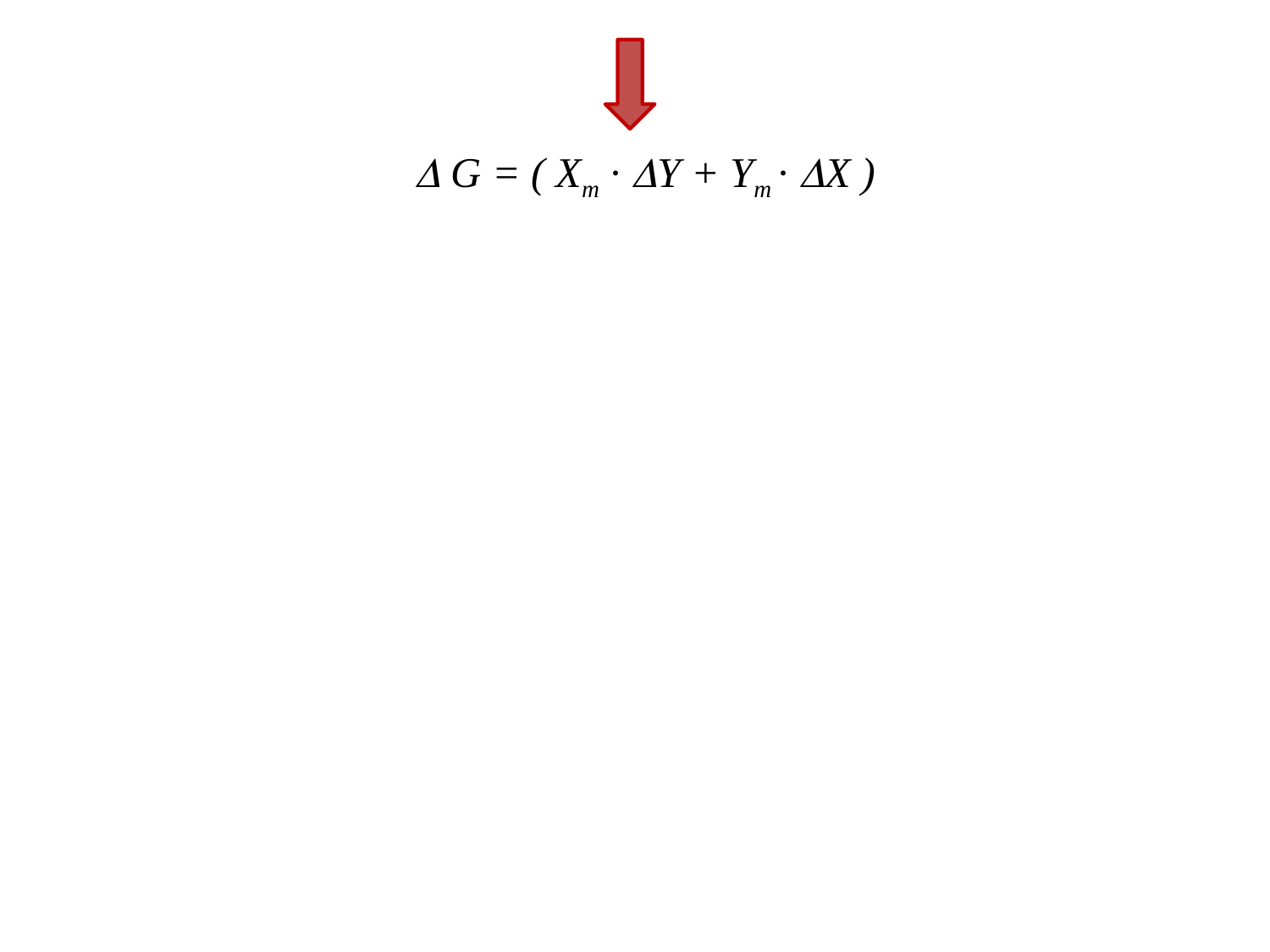

Δ G = ( Xm ∙ ΔY + Ym ∙ ΔX )